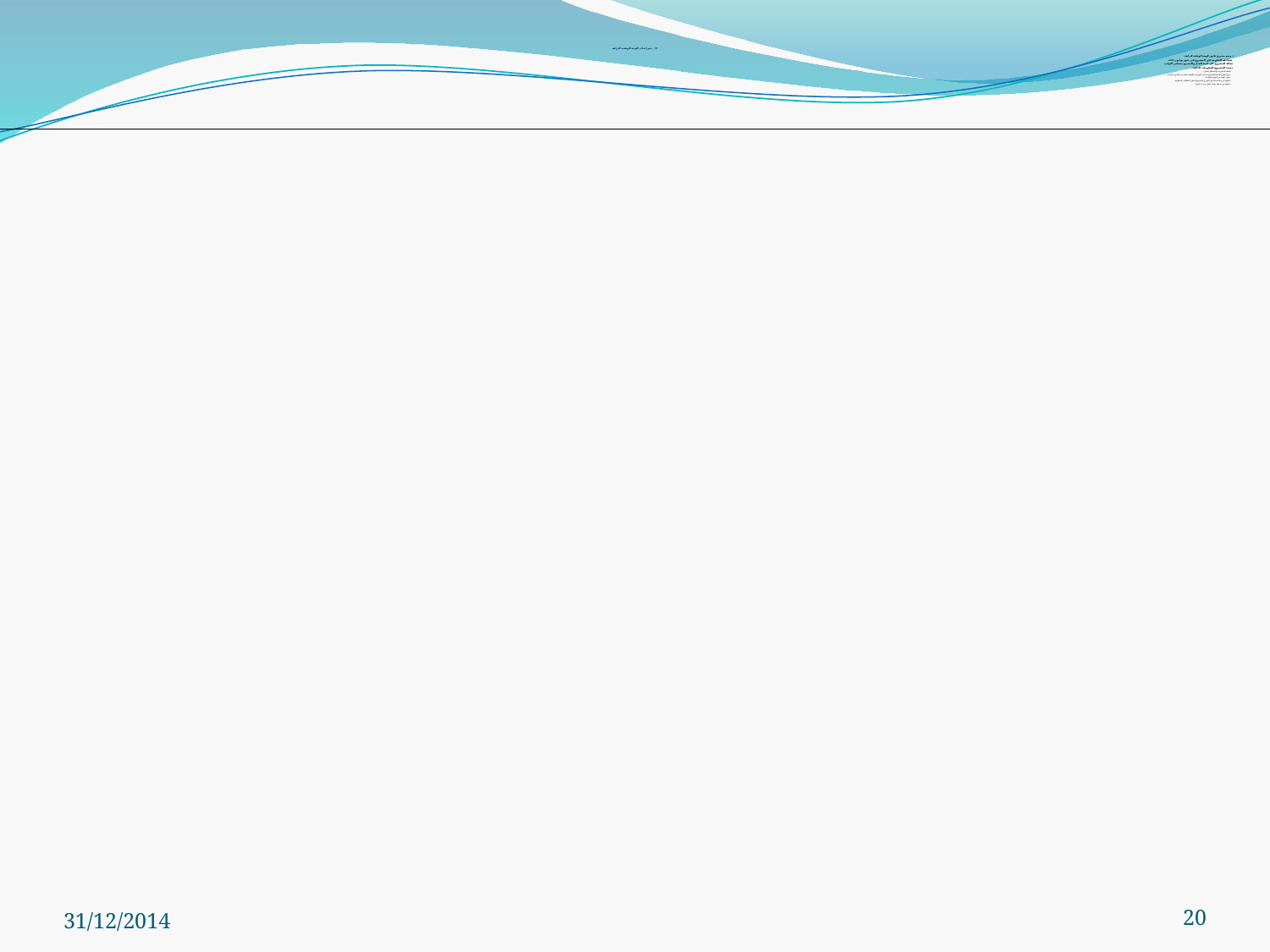

IV – نحو إحداث الهيئة الوطنية للنزاهة

3- وضع مشروع قانون للهيئة الوطنية للنزاهة:
- مصادقة الحكومة على المشروع في شهر يوليوز 2014،
-إحالة المشروع على لجنة العدل والتشريع بمجلس النواب،
-تثبيت المشروع للمقومات التالية:
 الأهلية القانونية والاستقلال المالي،
 حصر أفعال الفساد المشمولة بتدخل الهيئة في الأفعال المجرمة بالقانون الجنائي،
 تمكين الهيئة من المهام الوقائية،
 تمكينها من صلاحية التدخل الفوري المشروط بتلقي الشكايات المعلومة،
 تمكينها من تمثيلية نوعية مكونة من 12 عضوا.

31/12/2014
20